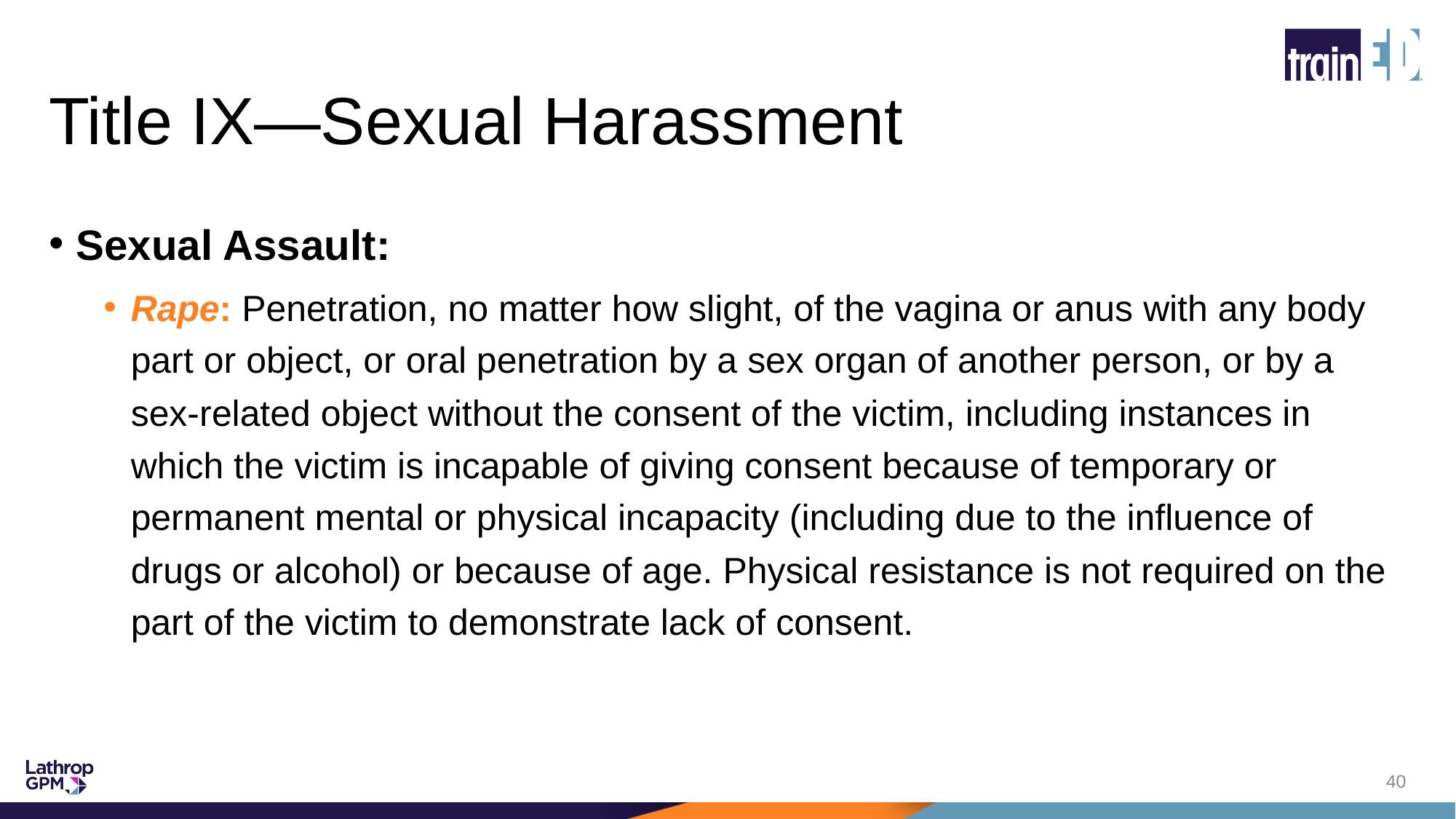

# Title IX—Sexual Harassment
Sexual Assault:
Rape: Penetration, no matter how slight, of the vagina or anus with any body part or object, or oral penetration by a sex organ of another person, or by a sex-related object without the consent of the victim, including instances in which the victim is incapable of giving consent because of temporary or permanent mental or physical incapacity (including due to the influence of drugs or alcohol) or because of age. Physical resistance is not required on the part of the victim to demonstrate lack of consent.
40